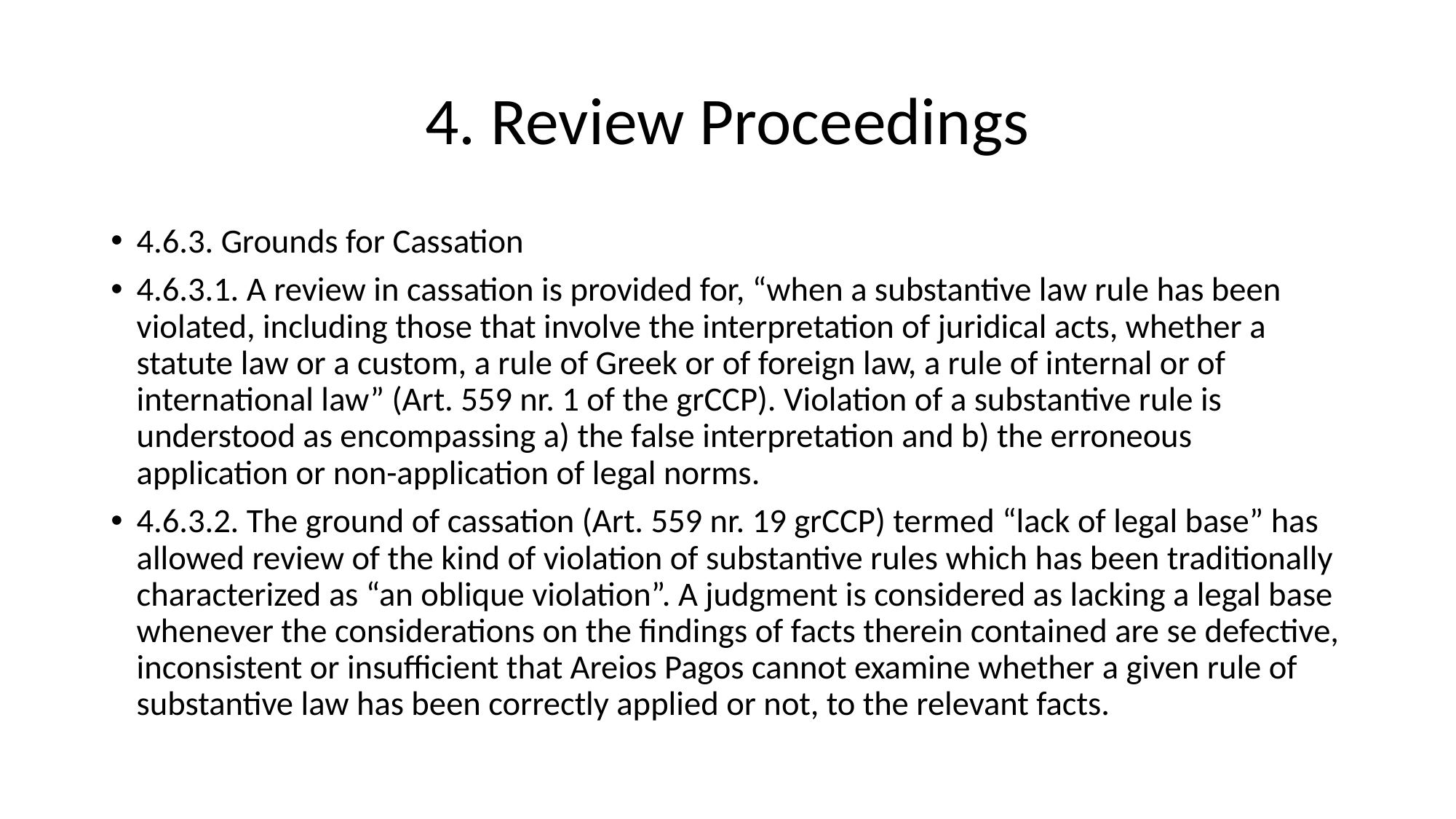

# 4. Review Proceedings
4.6.3. Grounds for Cassation
4.6.3.1. A review in cassation is provided for, “when a substantive law rule has been violated, including those that involve the interpretation of juridical acts, whether a statute law or a custom, a rule of Greek or of foreign law, a rule of internal or of international law” (Art. 559 nr. 1 of the grCCP). Violation of a substantive rule is understood as encompassing a) the false interpretation and b) the erroneous application or non-application of legal norms.
4.6.3.2. The ground of cassation (Art. 559 nr. 19 grCCP) termed “lack of legal base” has allowed review of the kind of violation of substantive rules which has been traditionally characterized as “an oblique violation”. A judgment is considered as lacking a legal base whenever the considerations on the findings of facts therein contained are se defective, inconsistent or insufficient that Areios Pagos cannot examine whether a given rule of substantive law has been correctly applied or not, to the relevant facts.